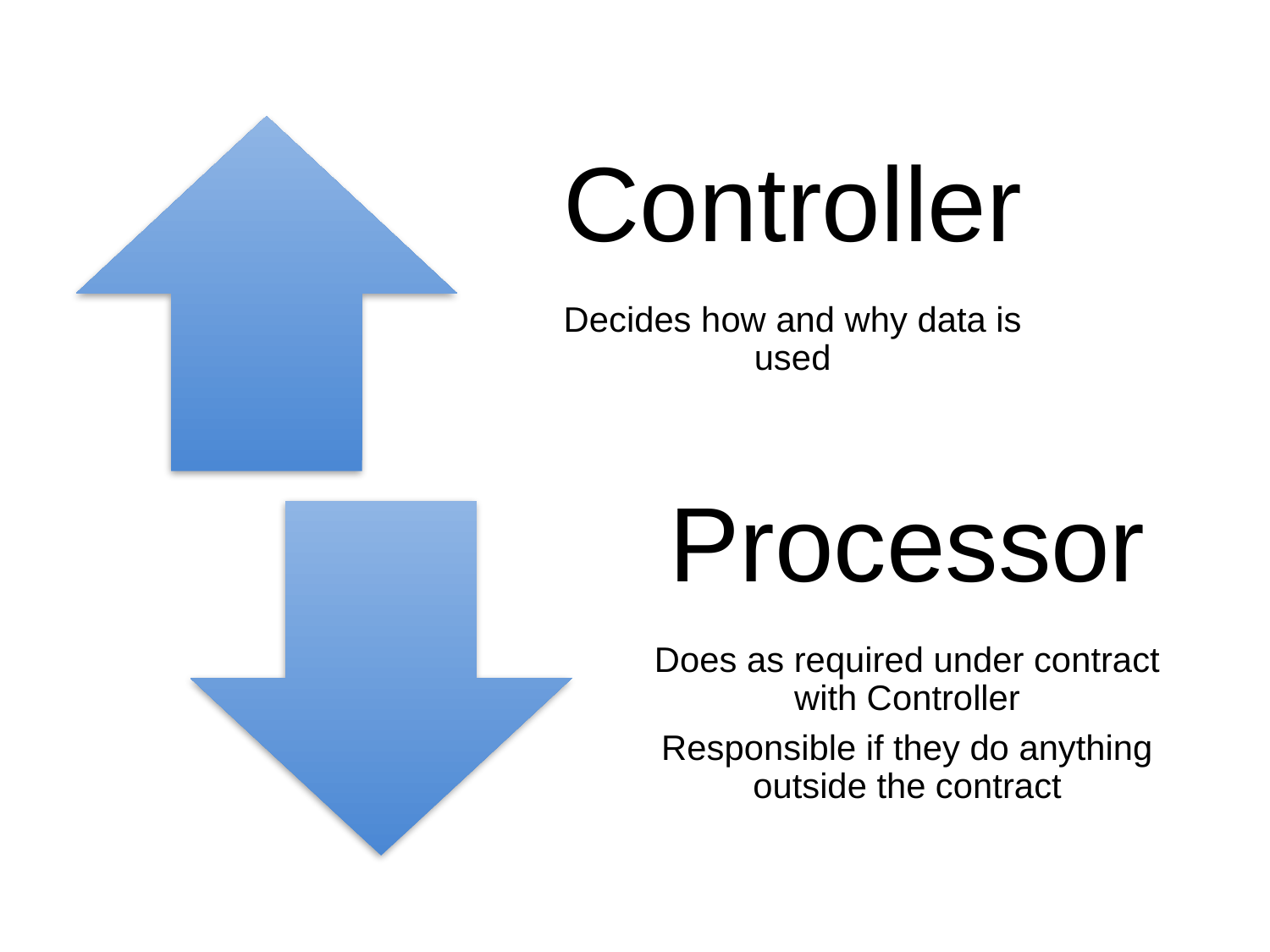

Controller
Decides how and why data is used
Processor
Does as required under contract with Controller
Responsible if they do anything outside the contract